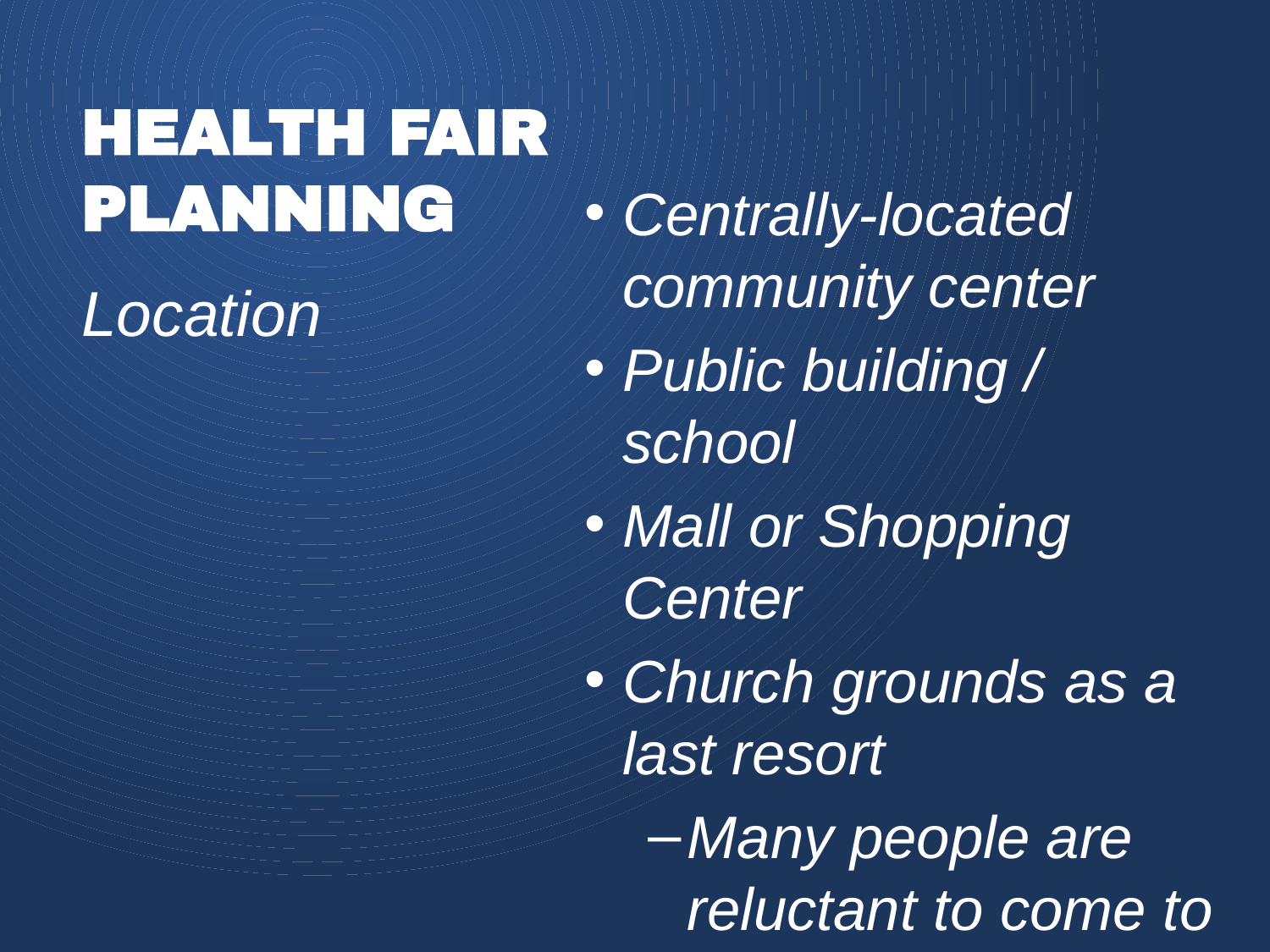

# Health Fair Planning
Centrally-located community center
Public building / school
Mall or Shopping Center
Church grounds as a last resort
Many people are reluctant to come to a church location.
Location